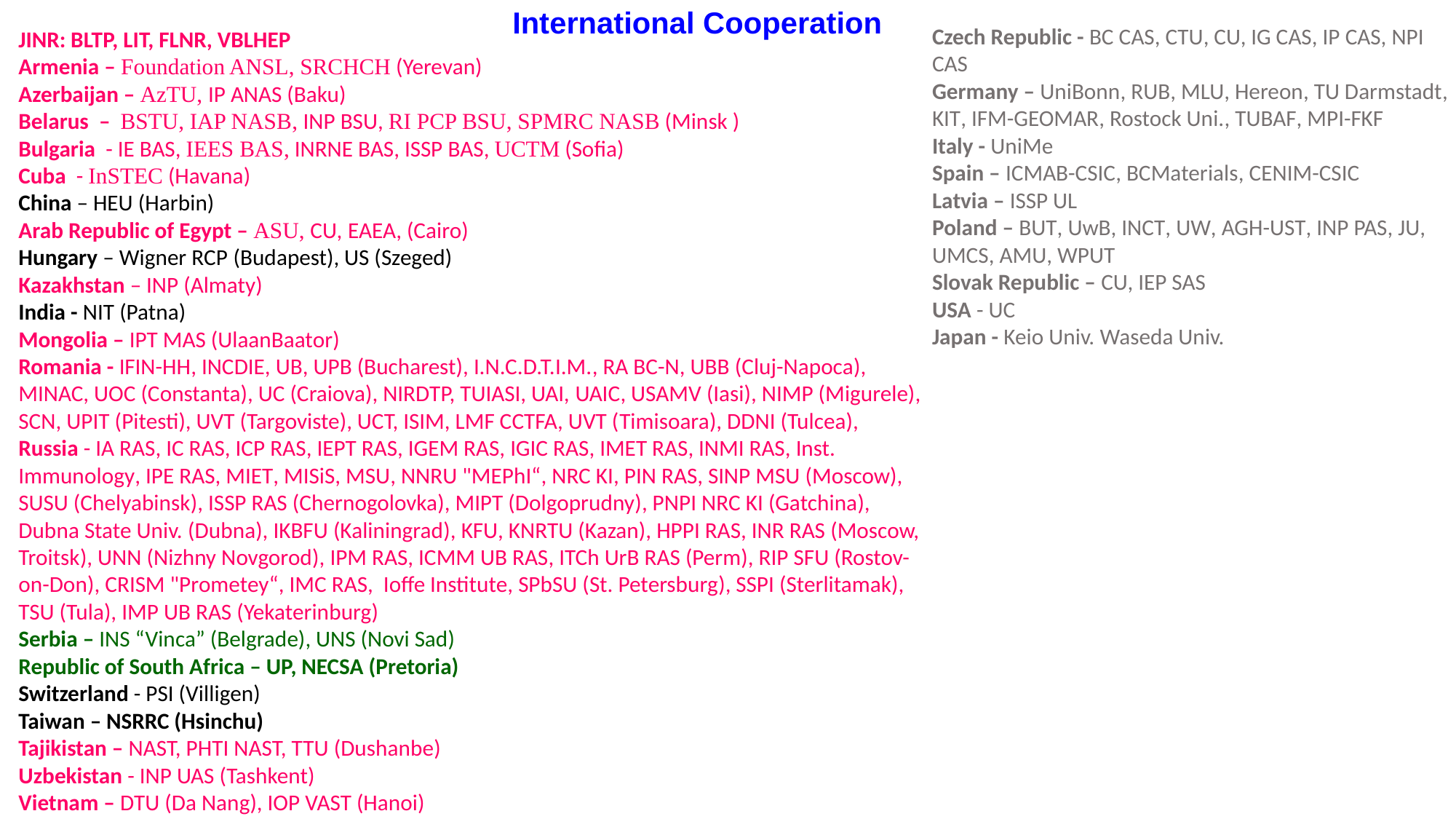

International Cooperation
JINR: BLTP, LIT, FLNR, VBLHEP
Armenia – Foundation ANSL, SRCHCH (Yerevan)
Azerbaijan – AzTU, IP ANAS (Baku)
Belarus  –  BSTU, IAP NASB, INP BSU, RI PCP BSU, SPMRC NASB (Minsk )
Bulgaria  - IE BAS, IEES BAS, INRNE BAS, ISSP BAS, UCTM (Sofia)
Cuba  - InSTEC (Havana)
China – HEU (Harbin)
Arab Republic of Egypt – ASU, CU, EAEA, (Cairo)
Hungary – Wigner RCP (Budapest), US (Szeged)
Kazakhstan – INP (Almaty)
India - NIT (Patna)
Mongolia – IPT MAS (UlaanBaator)
Romania - IFIN-HH, INCDIE, UB, UPB (Bucharest), I.N.C.D.T.I.M., RA BC-N, UBB (Cluj-Napoca), MINAC, UOC (Constanta), UC (Craiova), NIRDTP, TUIASI, UAI, UAIC, USAMV (Iasi), NIMP (Migurele), SCN, UPIT (Pitesti), UVT (Targoviste), UCT, ISIM, LMF CCTFA, UVT (Timisoara), DDNI (Tulcea),
Russia - IA RAS, IC RAS, ICP RAS, IEPT RAS, IGEM RAS, IGIC RAS, IMET RAS, INMI RAS, Inst. Immunology, IPE RAS, MIET, MISiS, MSU, NNRU "MEPhI“, NRC KI, PIN RAS, SINP MSU (Moscow), SUSU (Chelyabinsk), ISSP RAS (Chernogolovka), MIPT (Dolgoprudny), PNPI NRC KI (Gatchina), Dubna State Univ. (Dubna), IKBFU (Kaliningrad), KFU, KNRTU (Kazan), HPPI RAS, INR RAS (Moscow, Troitsk), UNN (Nizhny Novgorod), IPM RAS, ICMM UB RAS, ITCh UrB RAS (Perm), RIP SFU (Rostov-on-Don), CRISM "Prometey“, IMC RAS,  Ioffe Institute, SPbSU (St. Petersburg), SSPI (Sterlitamak), TSU (Tula), IMP UB RAS (Yekaterinburg)
Serbia – INS “Vinca” (Belgrade), UNS (Novi Sad)
Republic of South Africa – UP, NECSA (Pretoria)
Switzerland - PSI (Villigen)
Taiwan – NSRRC (Hsinchu)
Tajikistan – NAST, PHTI NAST, TTU (Dushanbe)
Uzbekistan - INP UAS (Tashkent)
Vietnam – DTU (Da Nang), IOP VAST (Hanoi)
Czech Republic - BC CAS, CTU, CU, IG CAS, IP CAS, NPI CAS
Germany – UniBonn, RUB, MLU, Hereon, TU Darmstadt, KIT, IFM-GEOMAR, Rostock Uni., TUBAF, MPI-FKF
Italy - UniMe
Spain – ICMAB-CSIC, BCMaterials, CENIM-CSIC
Latvia – ISSP UL
Poland – BUT, UwB, INCT, UW, AGH-UST, INP PAS, JU, UMCS, AMU, WPUT
Slovak Republic – CU, IEP SAS
USA - UC
Japan - Keio Univ. Waseda Univ.